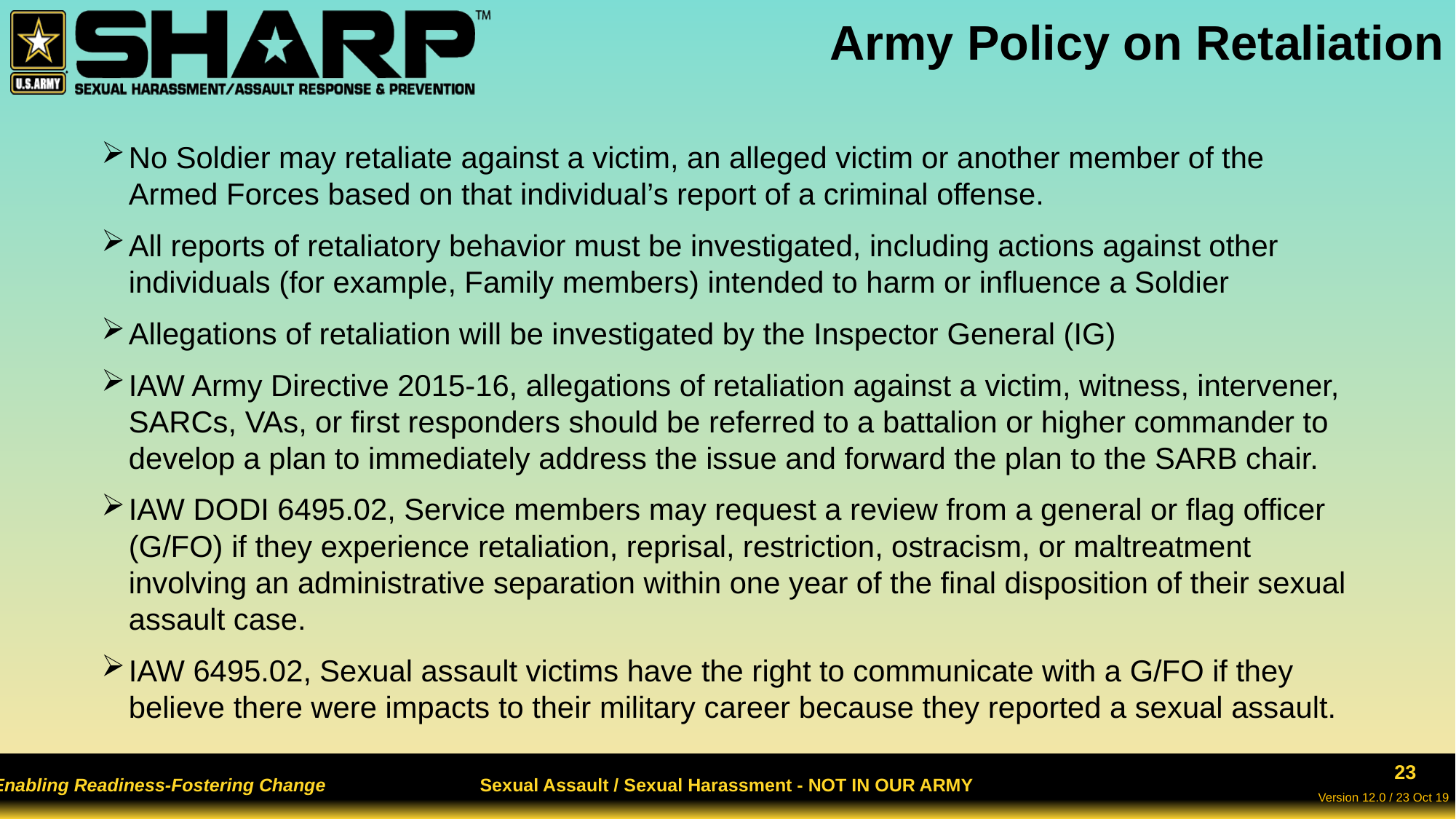

# Army Policy on Retaliation
No Soldier may retaliate against a victim, an alleged victim or another member of the Armed Forces based on that individual’s report of a criminal offense.
All reports of retaliatory behavior must be investigated, including actions against other individuals (for example, Family members) intended to harm or influence a Soldier
Allegations of retaliation will be investigated by the Inspector General (IG)
IAW Army Directive 2015-16, allegations of retaliation against a victim, witness, intervener, SARCs, VAs, or first responders should be referred to a battalion or higher commander to develop a plan to immediately address the issue and forward the plan to the SARB chair.
IAW DODI 6495.02, Service members may request a review from a general or flag officer (G/FO) if they experience retaliation, reprisal, restriction, ostracism, or maltreatment involving an administrative separation within one year of the final disposition of their sexual assault case.
IAW 6495.02, Sexual assault victims have the right to communicate with a G/FO if they believe there were impacts to their military career because they reported a sexual assault.